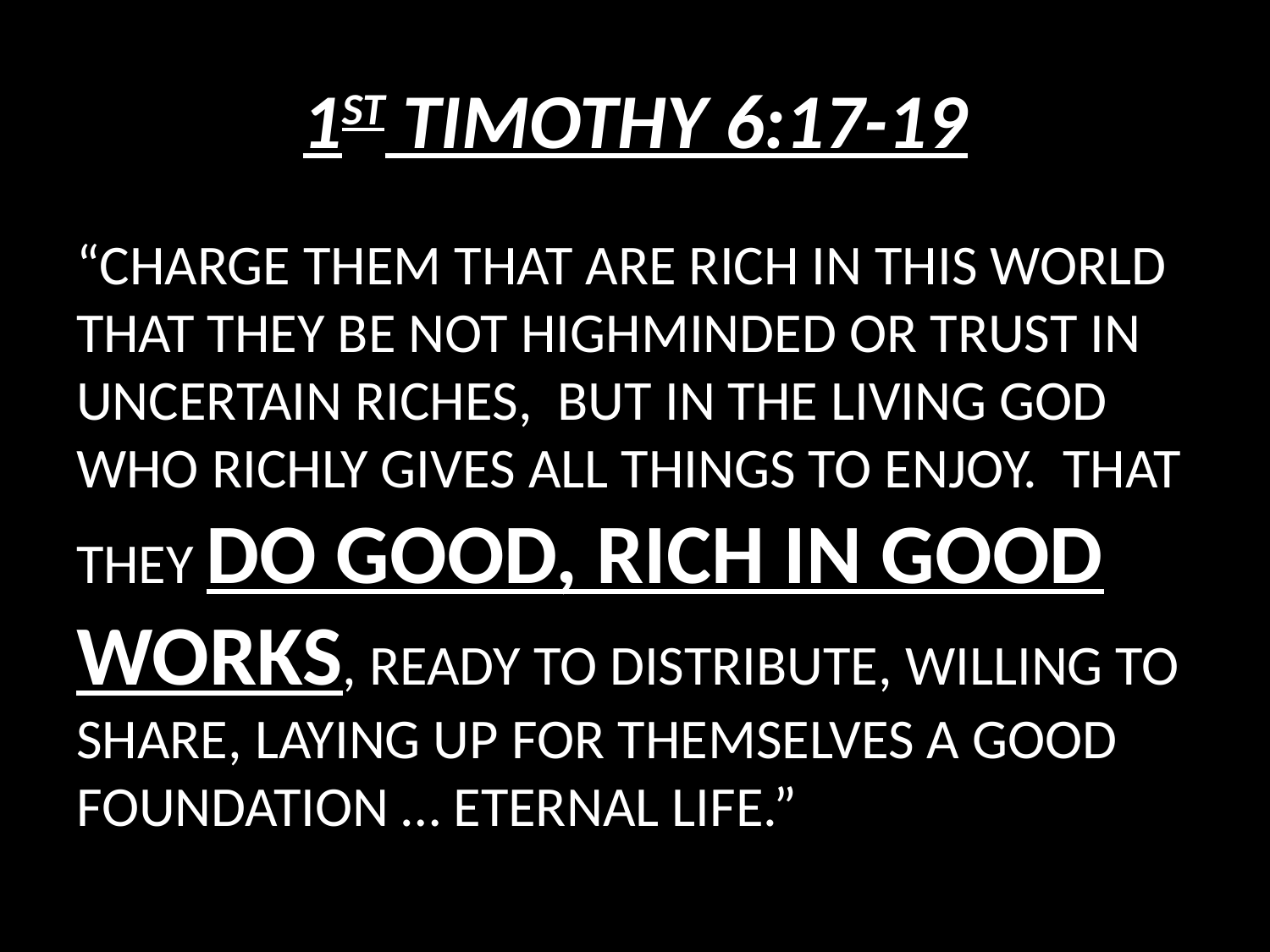

# 1ST TIMOTHY 6:17-19
“CHARGE THEM THAT ARE RICH IN THIS WORLD THAT THEY BE NOT HIGHMINDED OR TRUST IN UNCERTAIN RICHES,  BUT IN THE LIVING GOD WHO RICHLY GIVES ALL THINGS TO ENJOY.  THAT THEY DO GOOD, RICH IN GOOD WORKS, READY TO DISTRIBUTE, WILLING TO SHARE, LAYING UP FOR THEMSELVES A GOOD FOUNDATION … ETERNAL LIFE.”